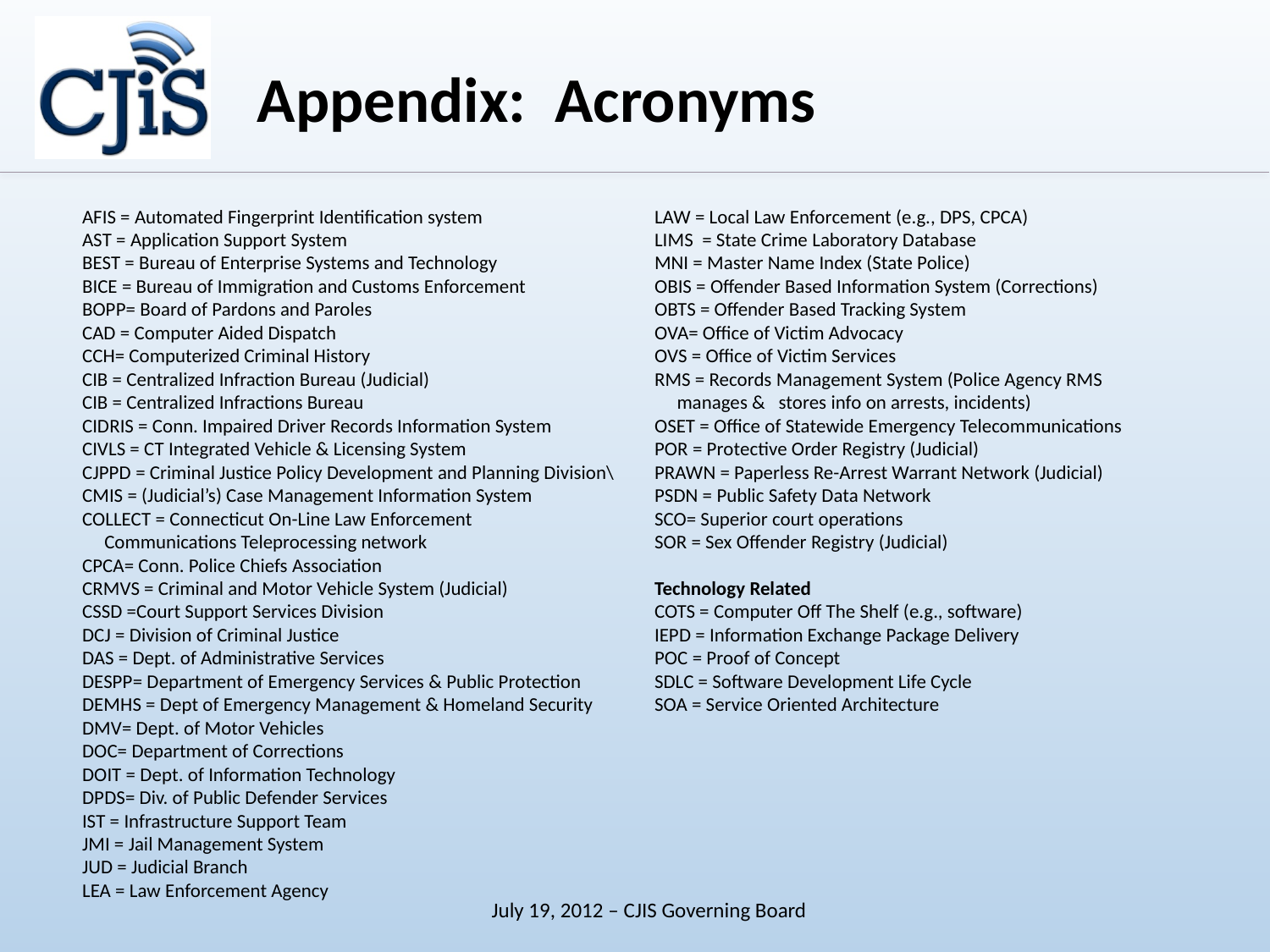

Appendix:  Acronyms
AFIS = Automated Fingerprint Identification system
AST = Application Support System
BEST = Bureau of Enterprise Systems and Technology
BICE = Bureau of Immigration and Customs Enforcement
BOPP= Board of Pardons and Paroles
CAD = Computer Aided Dispatch
CCH= Computerized Criminal History
CIB = Centralized Infraction Bureau (Judicial)
CIB = Centralized Infractions Bureau
CIDRIS = Conn. Impaired Driver Records Information System
CIVLS = CT Integrated Vehicle & Licensing System
CJPPD = Criminal Justice Policy Development and Planning Division\
CMIS = (Judicial’s) Case Management Information System
COLLECT = Connecticut On-Line Law Enforcement
     Communications Teleprocessing network
CPCA= Conn. Police Chiefs Association
CRMVS = Criminal and Motor Vehicle System (Judicial)
CSSD =Court Support Services Division
DCJ = Division of Criminal Justice
DAS = Dept. of Administrative Services
DESPP= Department of Emergency Services & Public Protection
DEMHS = Dept of Emergency Management & Homeland Security
DMV= Dept. of Motor Vehicles
DOC= Department of Corrections
DOIT = Dept. of Information Technology
DPDS= Div. of Public Defender Services
IST = Infrastructure Support Team
JMI = Jail Management System
JUD = Judicial Branch
LEA = Law Enforcement Agency
LAW = Local Law Enforcement (e.g., DPS, CPCA)
LIMS  = State Crime Laboratory Database
MNI = Master Name Index (State Police)
OBIS = Offender Based Information System (Corrections)
OBTS = Offender Based Tracking System
OVA= Office of Victim Advocacy
OVS = Office of Victim Services
RMS = Records Management System (Police Agency RMS
     manages &   stores info on arrests, incidents)
OSET = Office of Statewide Emergency Telecommunications
POR = Protective Order Registry (Judicial)
PRAWN = Paperless Re-Arrest Warrant Network (Judicial)
PSDN = Public Safety Data Network
SCO= Superior court operations
SOR = Sex Offender Registry (Judicial)

Technology Related
COTS = Computer Off The Shelf (e.g., software)
IEPD = Information Exchange Package Delivery
POC = Proof of Concept
SDLC = Software Development Life Cycle
SOA = Service Oriented Architecture
July 19, 2012 – CJIS Governing Board